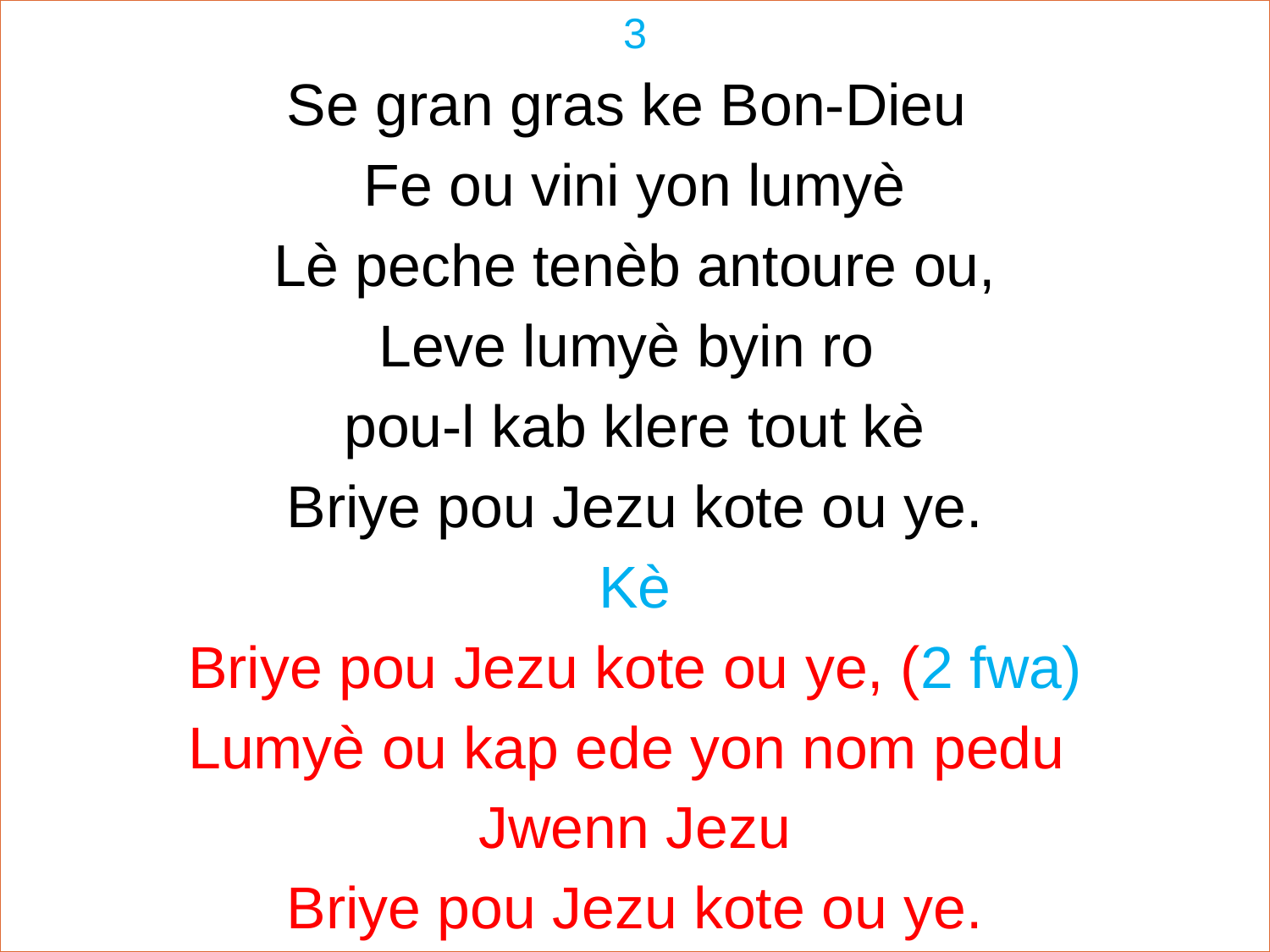

3
Se gran gras ke Bon-Dieu
Fe ou vini yon lumyè
Lè peche tenèb antoure ou,
Leve lumyè byin ro
pou-l kab klere tout kè
Briye pou Jezu kote ou ye.
Kè
Briye pou Jezu kote ou ye, (2 fwa)
Lumyè ou kap ede yon nom pedu
Jwenn Jezu
Briye pou Jezu kote ou ye.